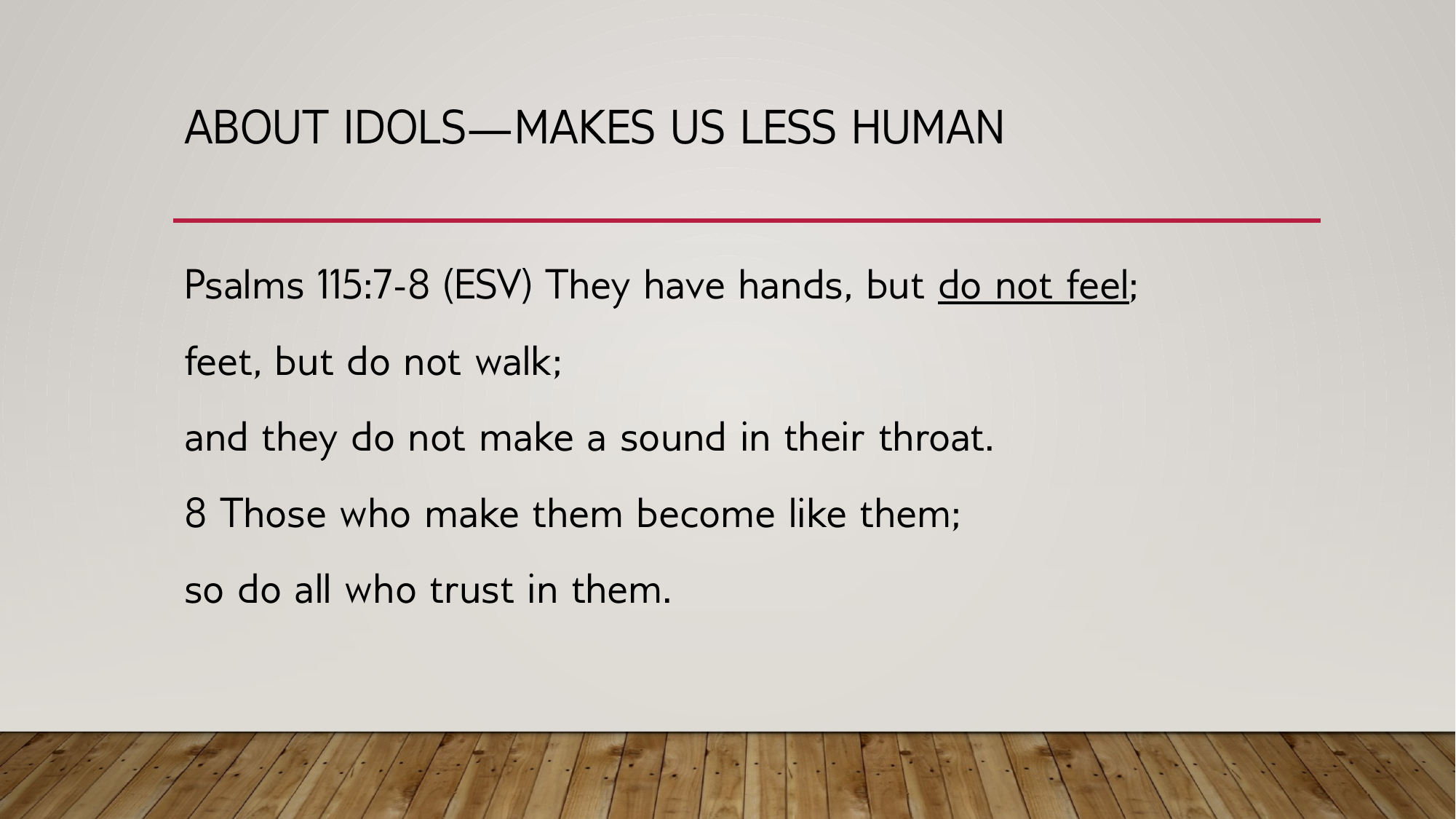

# About idols—makes us less human
Psalms 115:7-8 (ESV) They have hands, but do not feel;
feet, but do not walk;
and they do not make a sound in their throat.
8 Those who make them become like them;
so do all who trust in them.